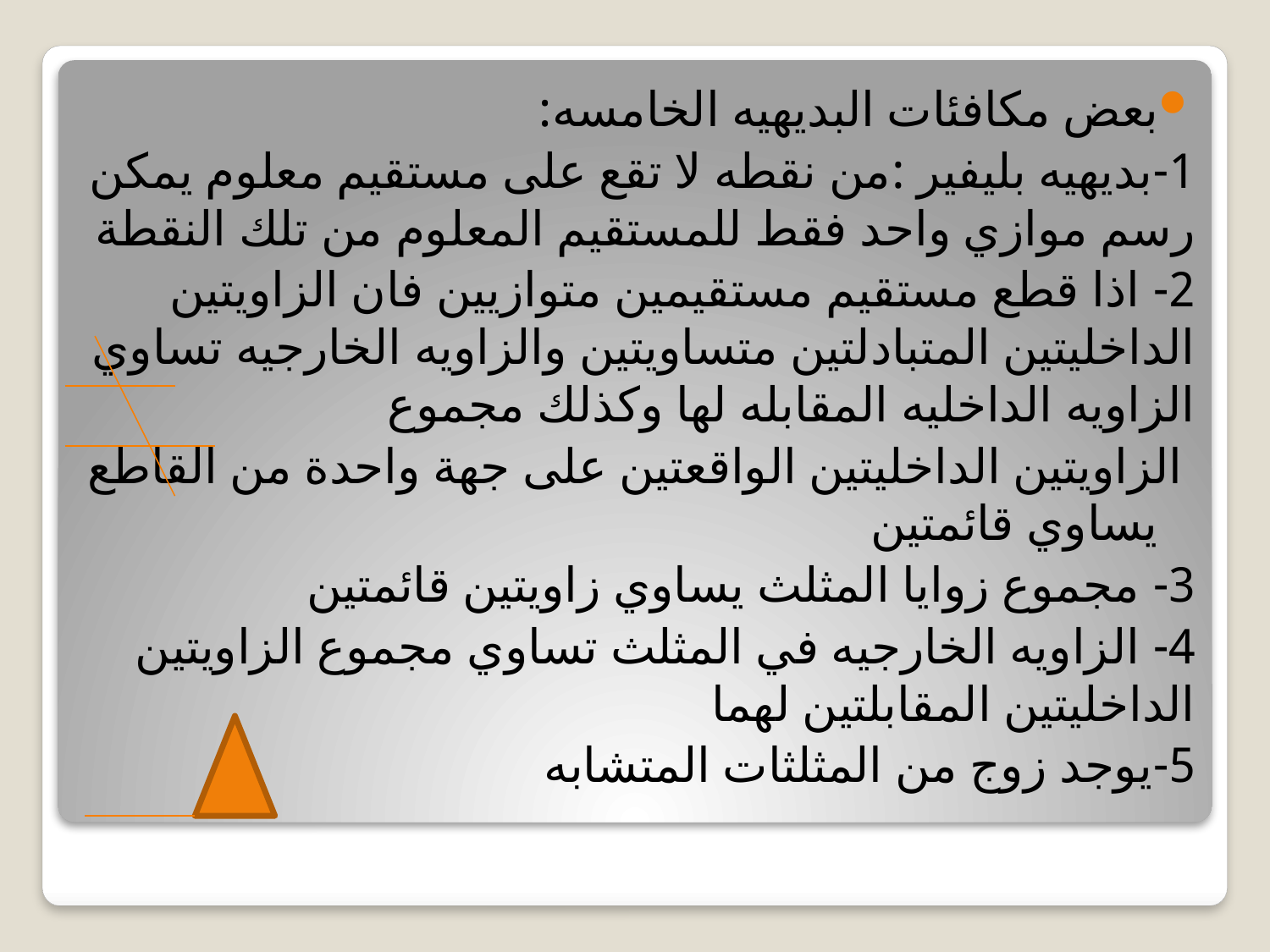

بعض مكافئات البديهيه الخامسه:
1-بديهيه بليفير :من نقطه لا تقع على مستقيم معلوم يمكن رسم موازي واحد فقط للمستقيم المعلوم من تلك النقطة
2- اذا قطع مستقيم مستقيمين متوازيين فان الزاويتين الداخليتين المتبادلتين متساويتين والزاويه الخارجيه تساوي الزاويه الداخليه المقابله لها وكذلك مجموع
 الزاويتين الداخليتين الواقعتين على جهة واحدة من القاطع     يساوي قائمتين
3- مجموع زوايا المثلث يساوي زاويتين قائمتين
4- الزاويه الخارجيه في المثلث تساوي مجموع الزاويتين الداخليتين المقابلتين لهما
5-يوجد زوج من المثلثات المتشابه